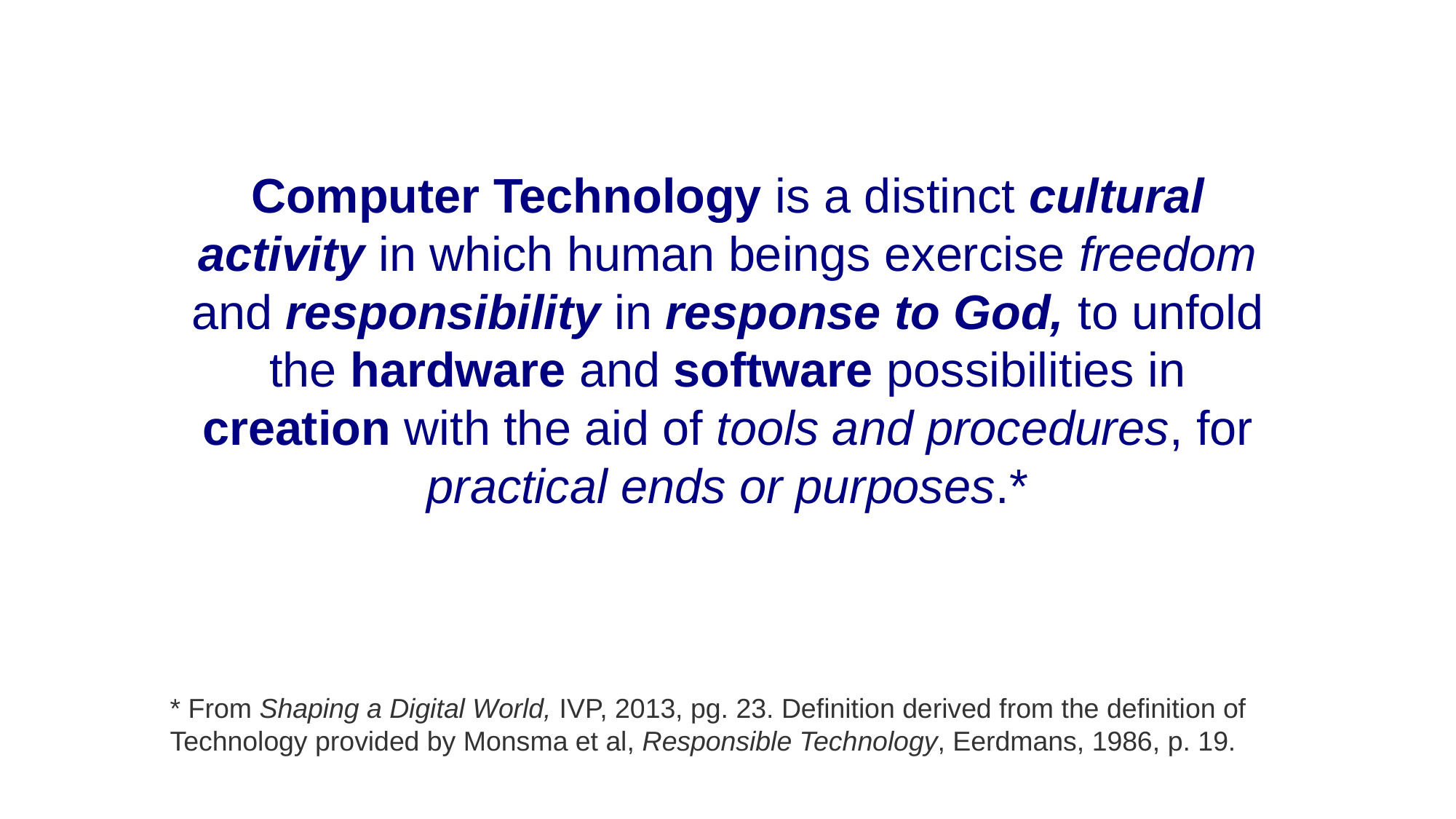

Computer Technology is a distinct cultural activity in which human beings exercise freedom and responsibility in response to God, to unfold the hardware and software possibilities in creation with the aid of tools and procedures, for practical ends or purposes.*
* From Shaping a Digital World, IVP, 2013, pg. 23. Definition derived from the definition of Technology provided by Monsma et al, Responsible Technology, Eerdmans, 1986, p. 19.